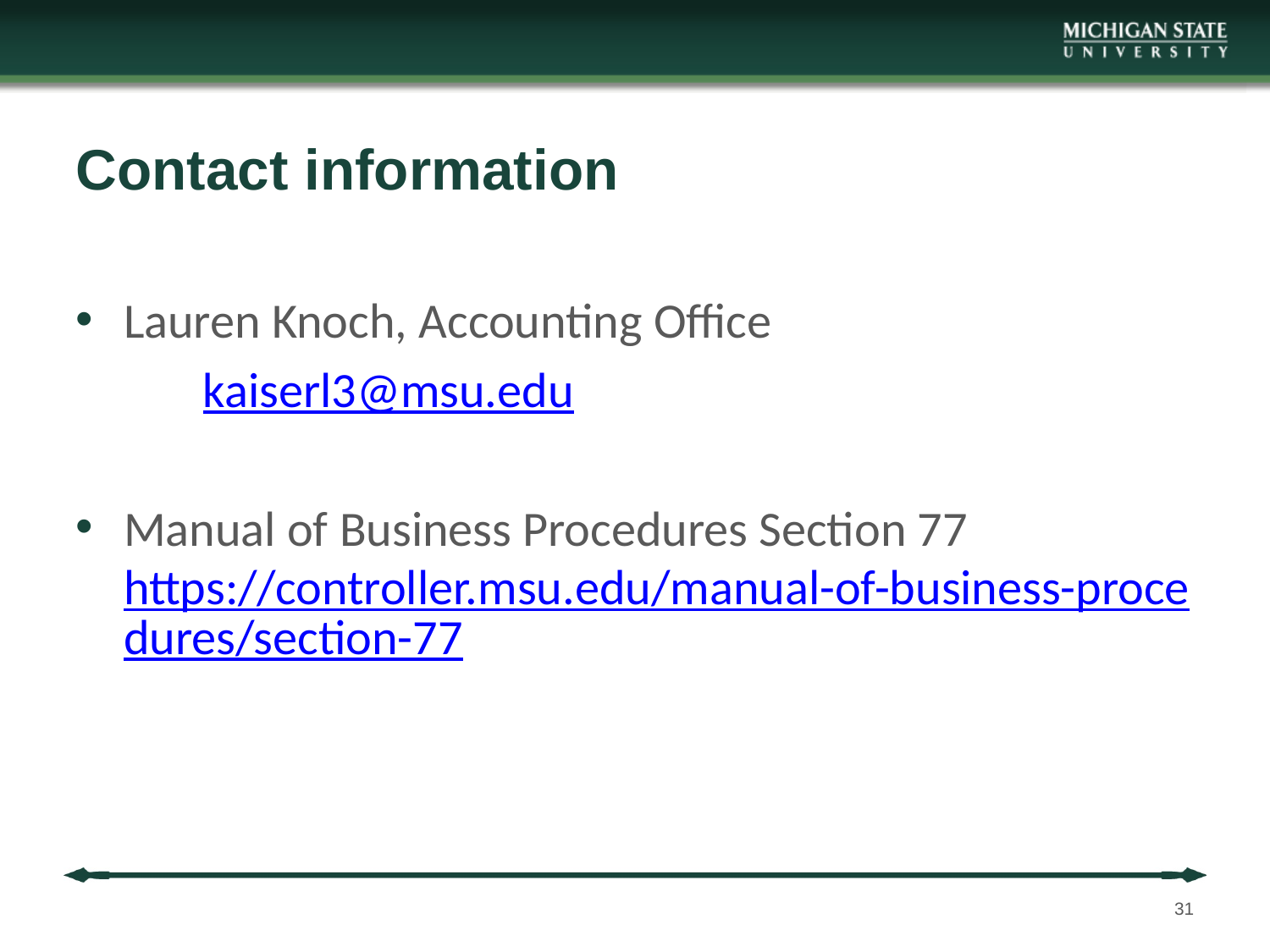

# Contact information

Lauren Knoch, Accounting Office
	kaiserl3@msu.edu

Manual of Business Procedures Section 77 https://controller.msu.edu/manual-of-business-procedures/section-77

31